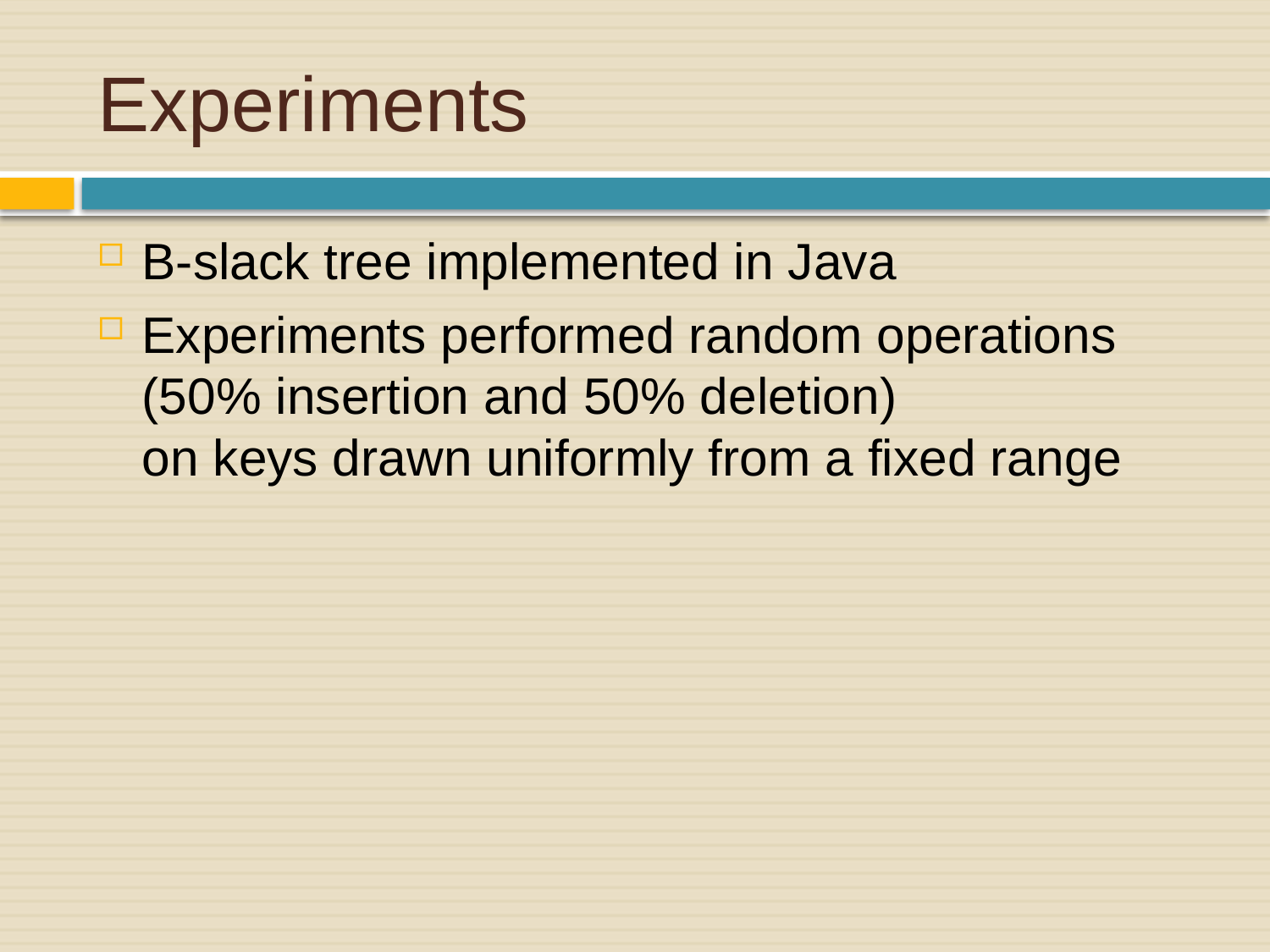

# Experiments
B-slack tree implemented in Java
Experiments performed random operations
(50% insertion and 50% deletion)
on keys drawn uniformly from a fixed range